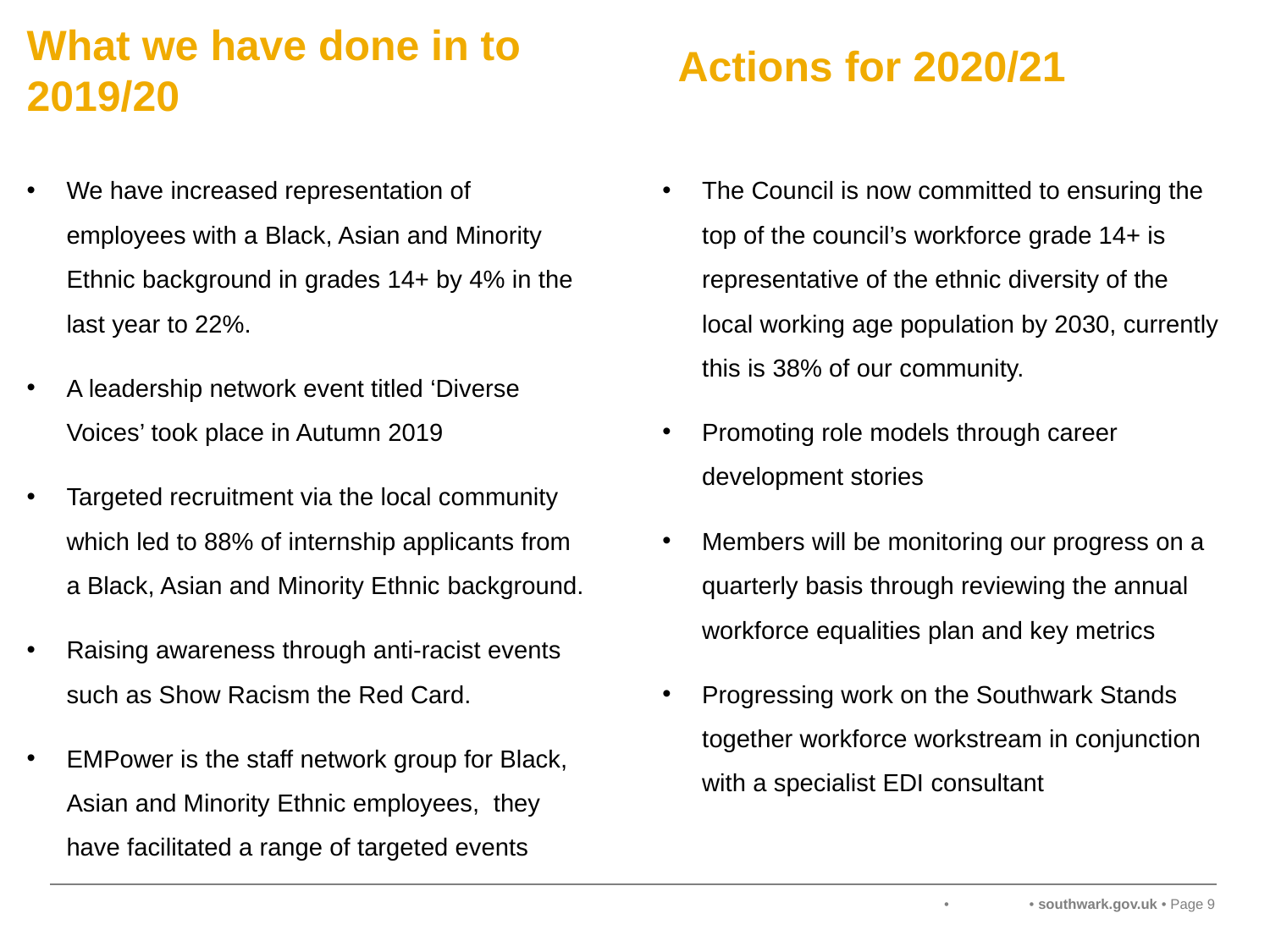

# What we have done in to  2019/20
Actions for 2020/21
We have increased representation of employees with a Black, Asian and Minority Ethnic background in grades 14+ by 4% in the last year to 22%.
A leadership network event titled ‘Diverse Voices’ took place in Autumn 2019
Targeted recruitment via the local community which led to 88% of internship applicants from a Black, Asian and Minority Ethnic background.
Raising awareness through anti-racist events such as Show Racism the Red Card.
EMPower is the staff network group for Black, Asian and Minority Ethnic employees,  they have facilitated a range of targeted events
The Council is now committed to ensuring the top of the council’s workforce grade 14+ is representative of the ethnic diversity of the local working age population by 2030, currently this is 38% of our community.
Promoting role models through career development stories
Members will be monitoring our progress on a quarterly basis through reviewing the annual workforce equalities plan and key metrics
Progressing work on the Southwark Stands together workforce workstream in conjunction with a specialist EDI consultant

9